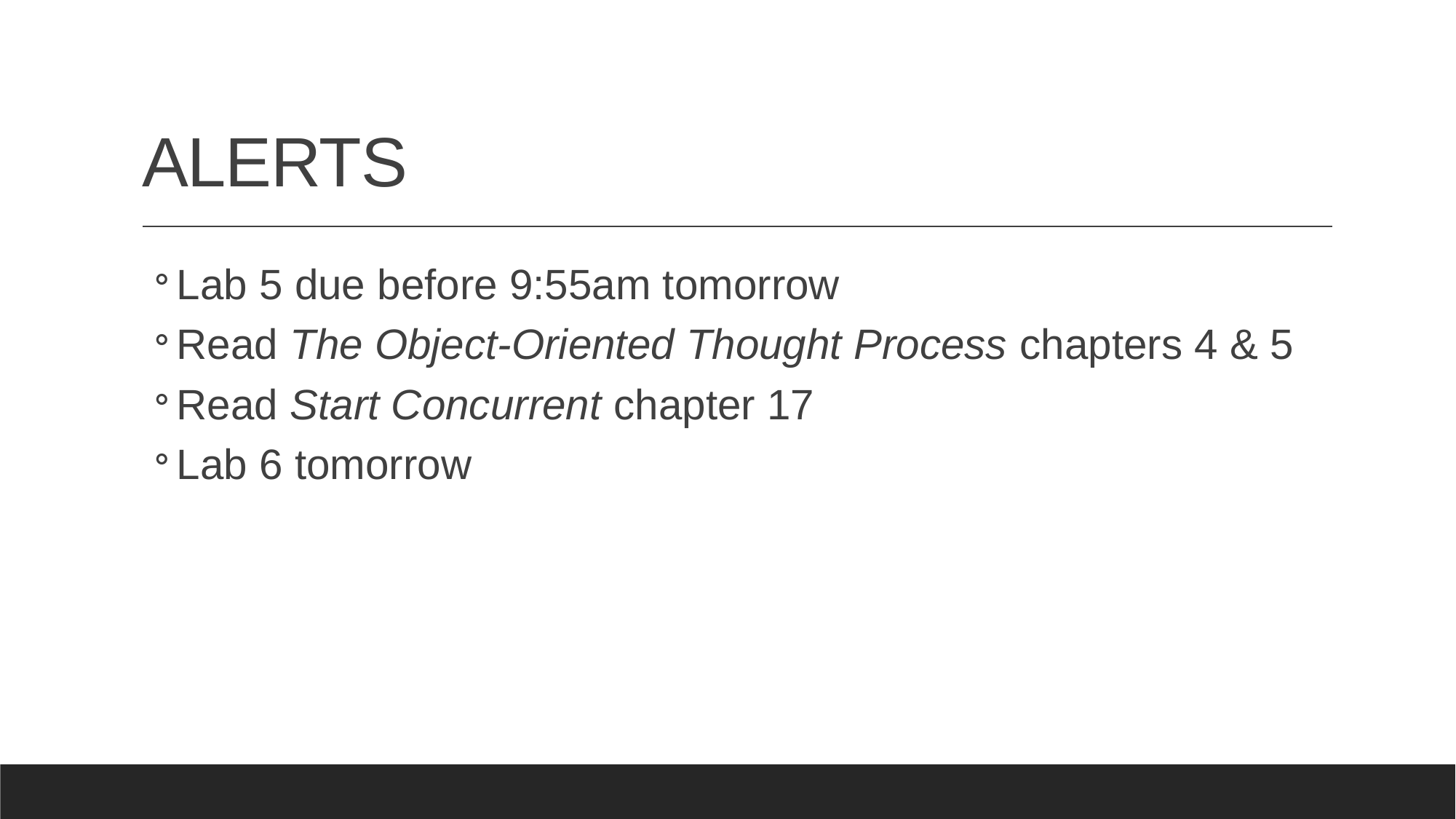

# ALERTS
Lab 5 due before 9:55am tomorrow
Read The Object-Oriented Thought Process chapters 4 & 5
Read Start Concurrent chapter 17
Lab 6 tomorrow